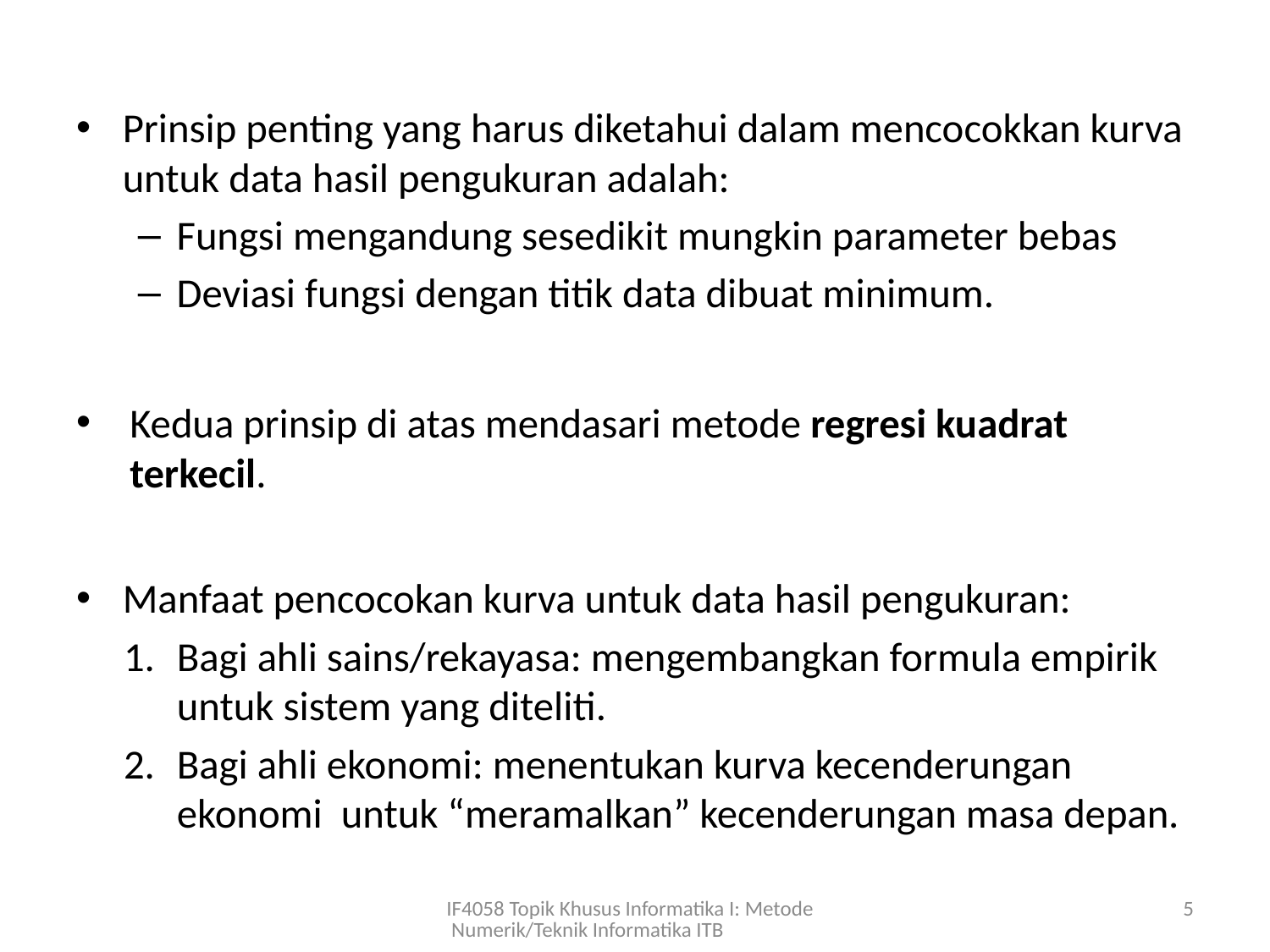

Prinsip penting yang harus diketahui dalam mencocokkan kurva untuk data hasil pengukuran adalah:
Fungsi mengandung sesedikit mungkin parameter bebas
Deviasi fungsi dengan titik data dibuat minimum.

Kedua prinsip di atas mendasari metode regresi kuadrat terkecil.

Manfaat pencocokan kurva untuk data hasil pengukuran:
Bagi ahli sains/rekayasa: mengembangkan formula empirik untuk sistem yang diteliti.
Bagi ahli ekonomi: menentukan kurva kecenderungan ekonomi  untuk “meramalkan” kecenderungan masa depan.

IF4058 Topik Khusus Informatika I: Metode  Numerik/Teknik Informatika ITB
5